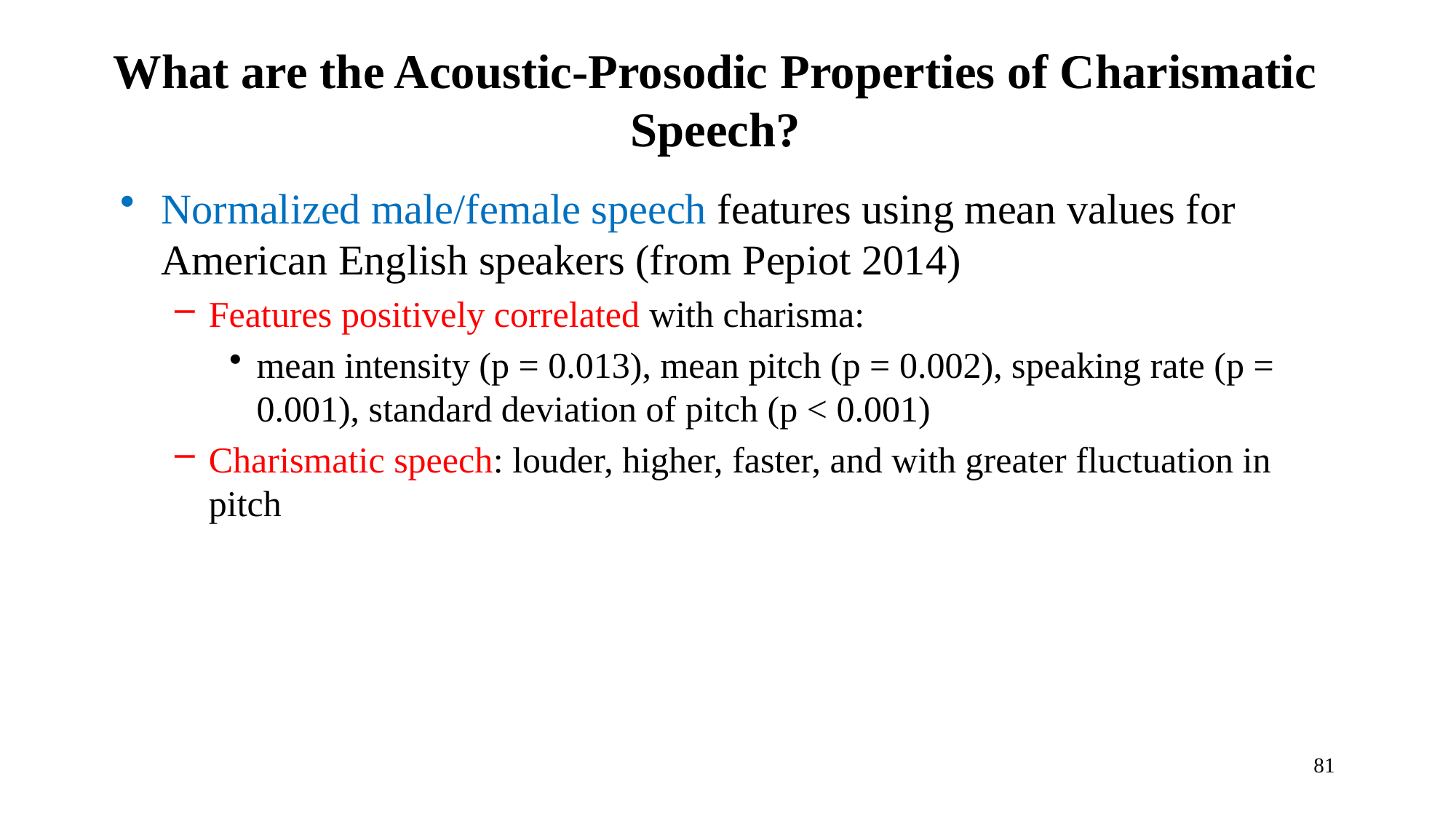

# What are the Acoustic-Prosodic Properties of Charismatic Speech?
Normalized male/female speech features using mean values for American English speakers (from Pepiot 2014)
Features positively correlated with charisma:
mean intensity (p = 0.013), mean pitch (p = 0.002), speaking rate (p = 0.001), standard deviation of pitch (p < 0.001)
Charismatic speech: louder, higher, faster, and with greater fluctuation in pitch
81